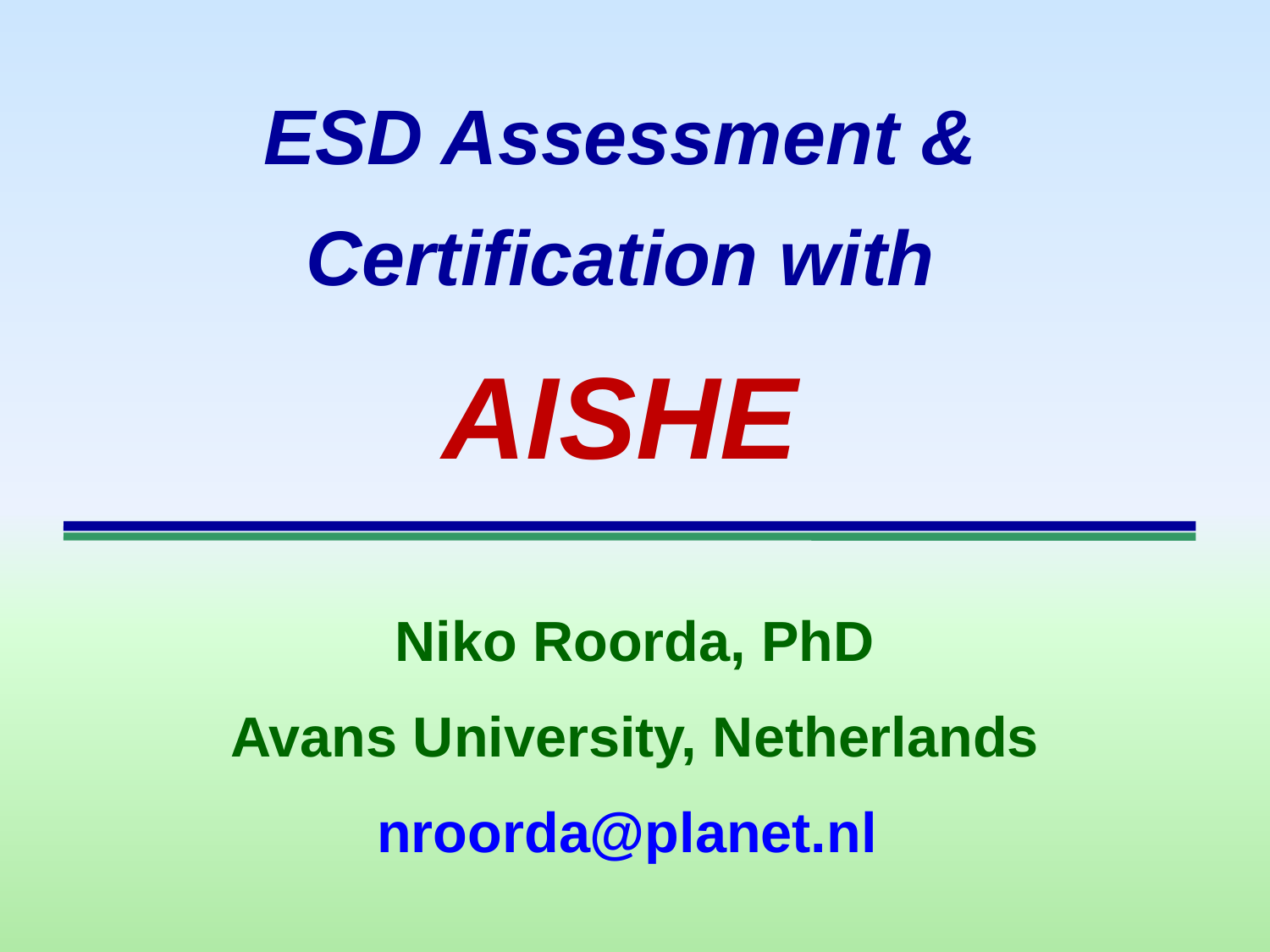

ESD Assessment & Certification with
AISHE

Niko Roorda, PhD
Avans University, Netherlands
nroorda@planet.nl